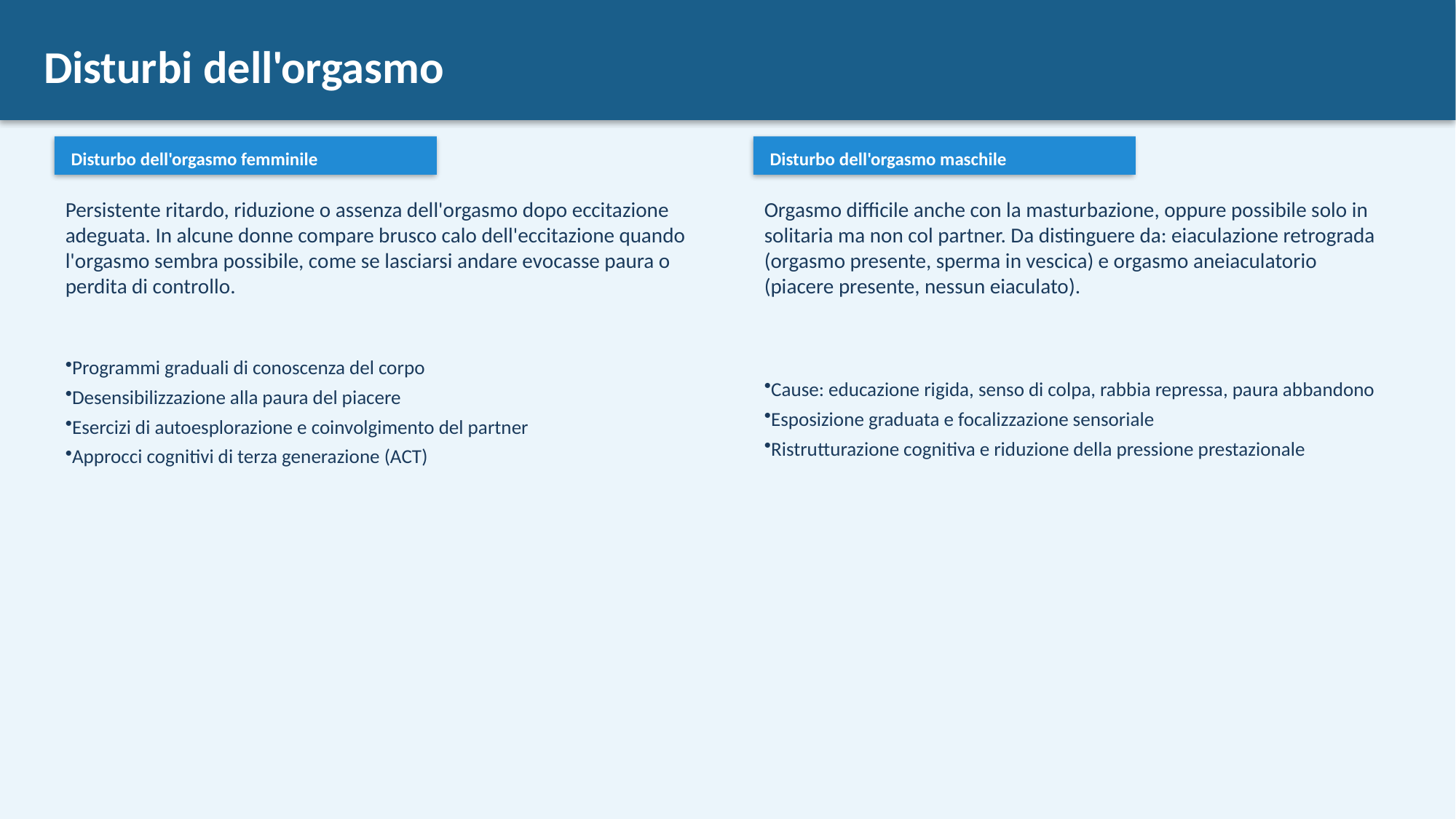

Disturbi dell'orgasmo
Disturbo dell'orgasmo femminile
Disturbo dell'orgasmo maschile
Persistente ritardo, riduzione o assenza dell'orgasmo dopo eccitazione adeguata. In alcune donne compare brusco calo dell'eccitazione quando l'orgasmo sembra possibile, come se lasciarsi andare evocasse paura o perdita di controllo.
Orgasmo difficile anche con la masturbazione, oppure possibile solo in solitaria ma non col partner. Da distinguere da: eiaculazione retrograda (orgasmo presente, sperma in vescica) e orgasmo aneiaculatorio (piacere presente, nessun eiaculato).
Programmi graduali di conoscenza del corpo
Desensibilizzazione alla paura del piacere
Esercizi di autoesplorazione e coinvolgimento del partner
Approcci cognitivi di terza generazione (ACT)
Cause: educazione rigida, senso di colpa, rabbia repressa, paura abbandono
Esposizione graduata e focalizzazione sensoriale
Ristrutturazione cognitiva e riduzione della pressione prestazionale